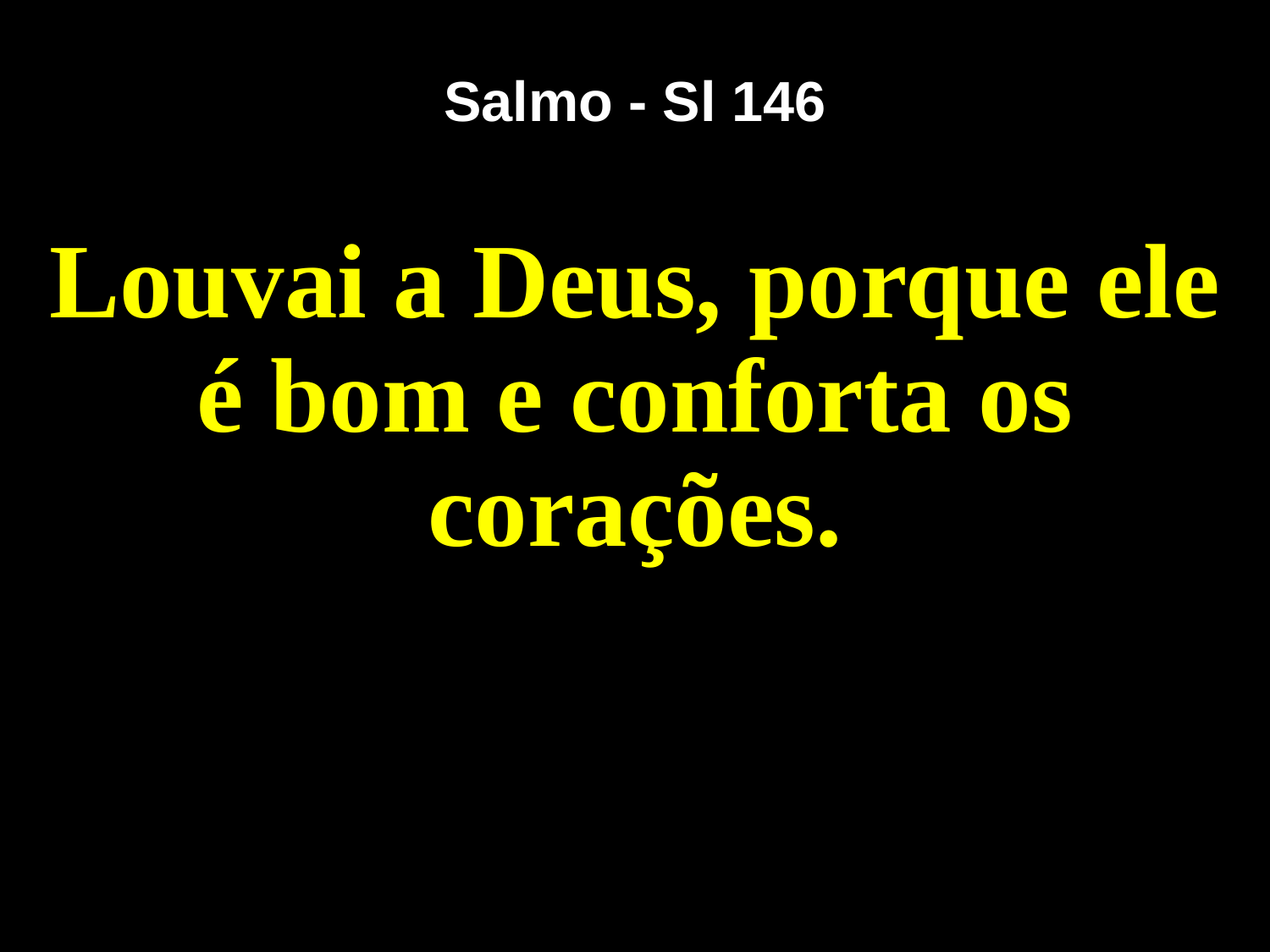

# Salmo - Sl 146
Louvai a Deus, porque ele é bom e conforta os corações.